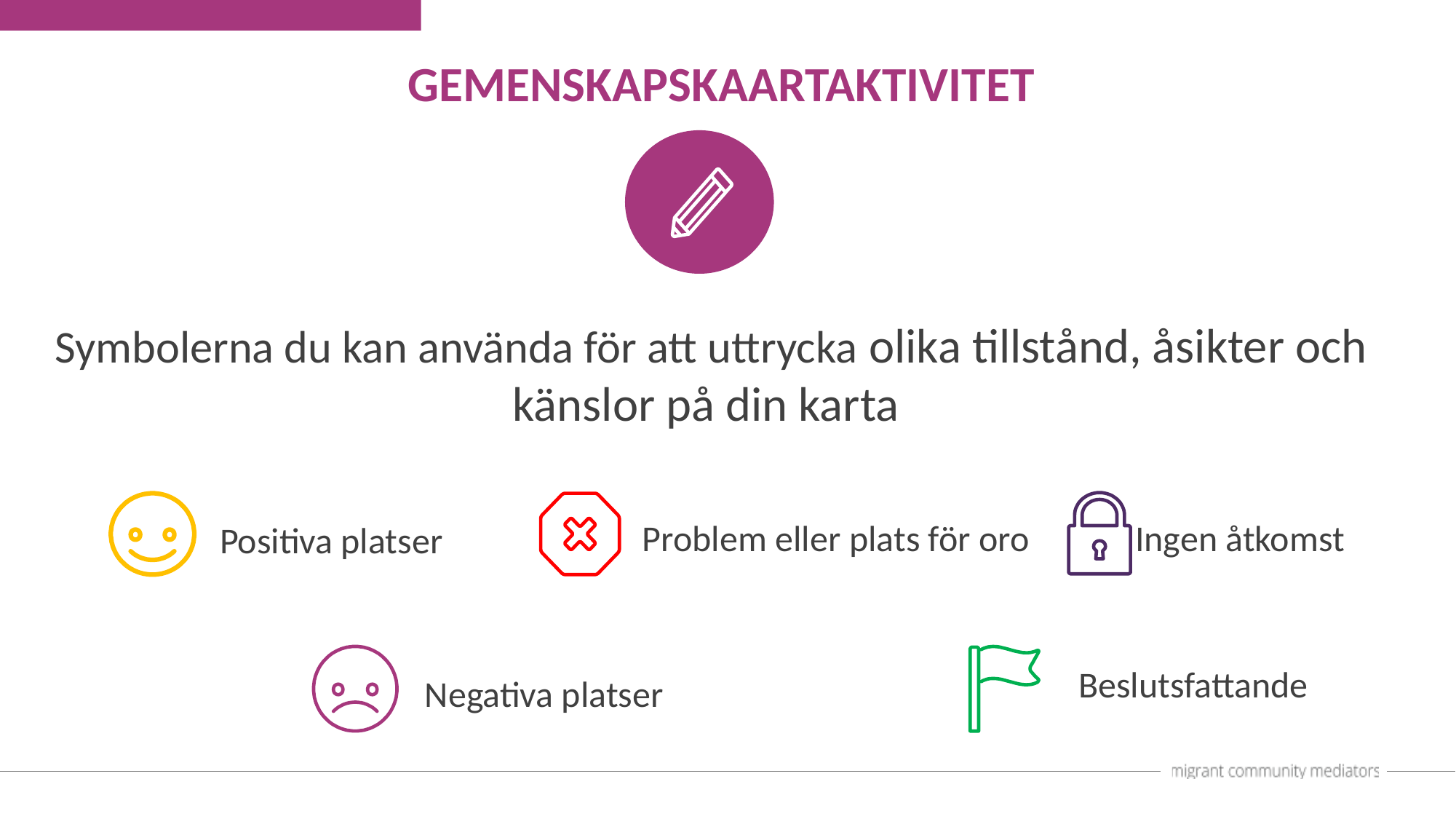

GEMENSKAPSKAARTAKTIVITET

Symbolerna du kan använda för att uttrycka olika tillstånd, åsikter och känslor på din karta

Ingen åtkomst
Problem eller plats för oro
Positiva platser

Beslutsfattande
Negativa platser